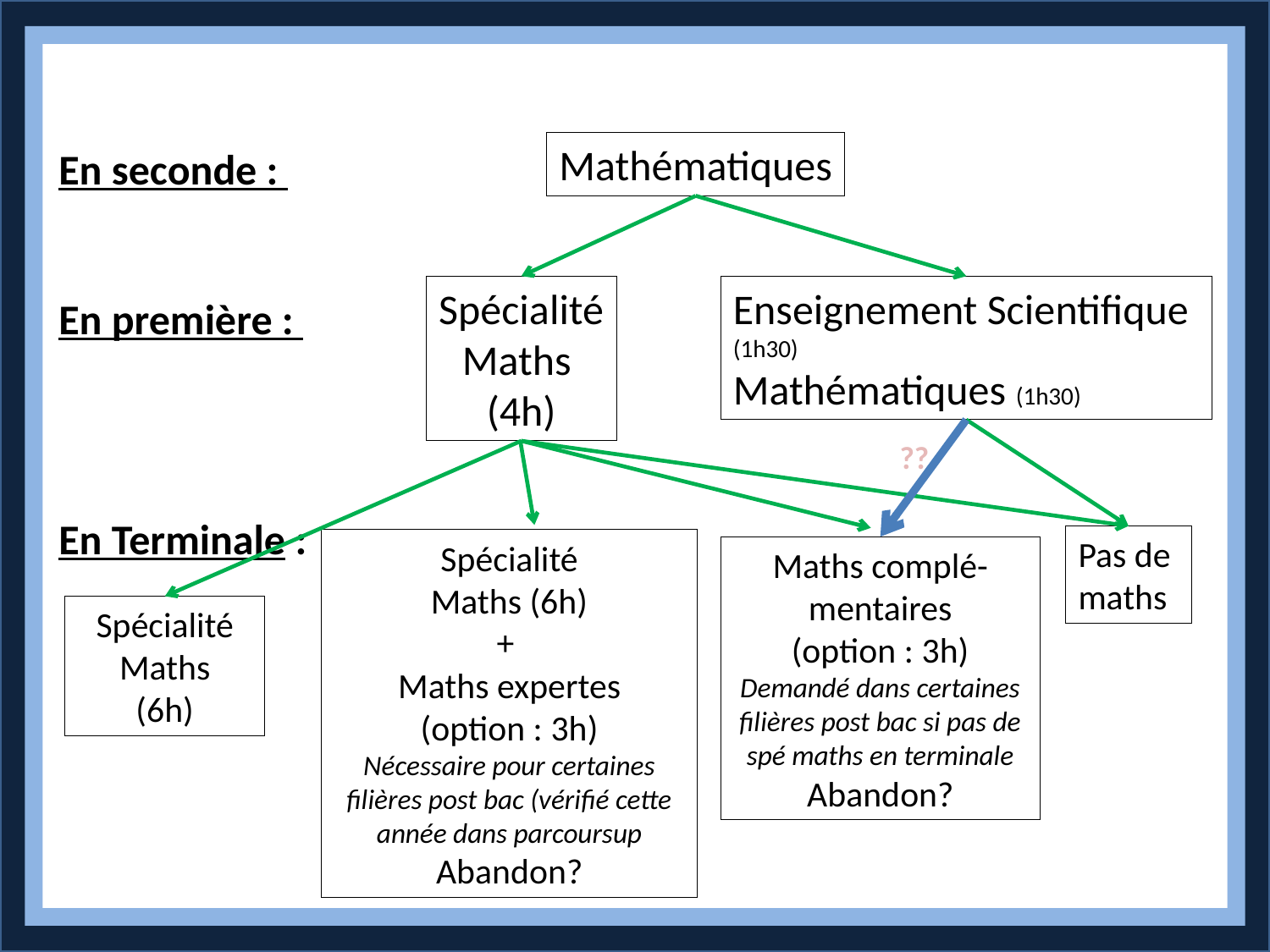

Mathématiques
En seconde :
Spécialité
Maths
(4h)
Enseignement Scientifique
(1h30)
Mathématiques (1h30)
En première :
??
En Terminale :
Pas de
maths
Spécialité
Maths (6h)
+
Maths expertes (option : 3h)
Nécessaire pour certaines filières post bac (vérifié cette année dans parcoursup
Abandon?
Maths complé-mentaires
(option : 3h)
Demandé dans certaines filières post bac si pas de spé maths en terminale
Abandon?
Spécialité
Maths
(6h)